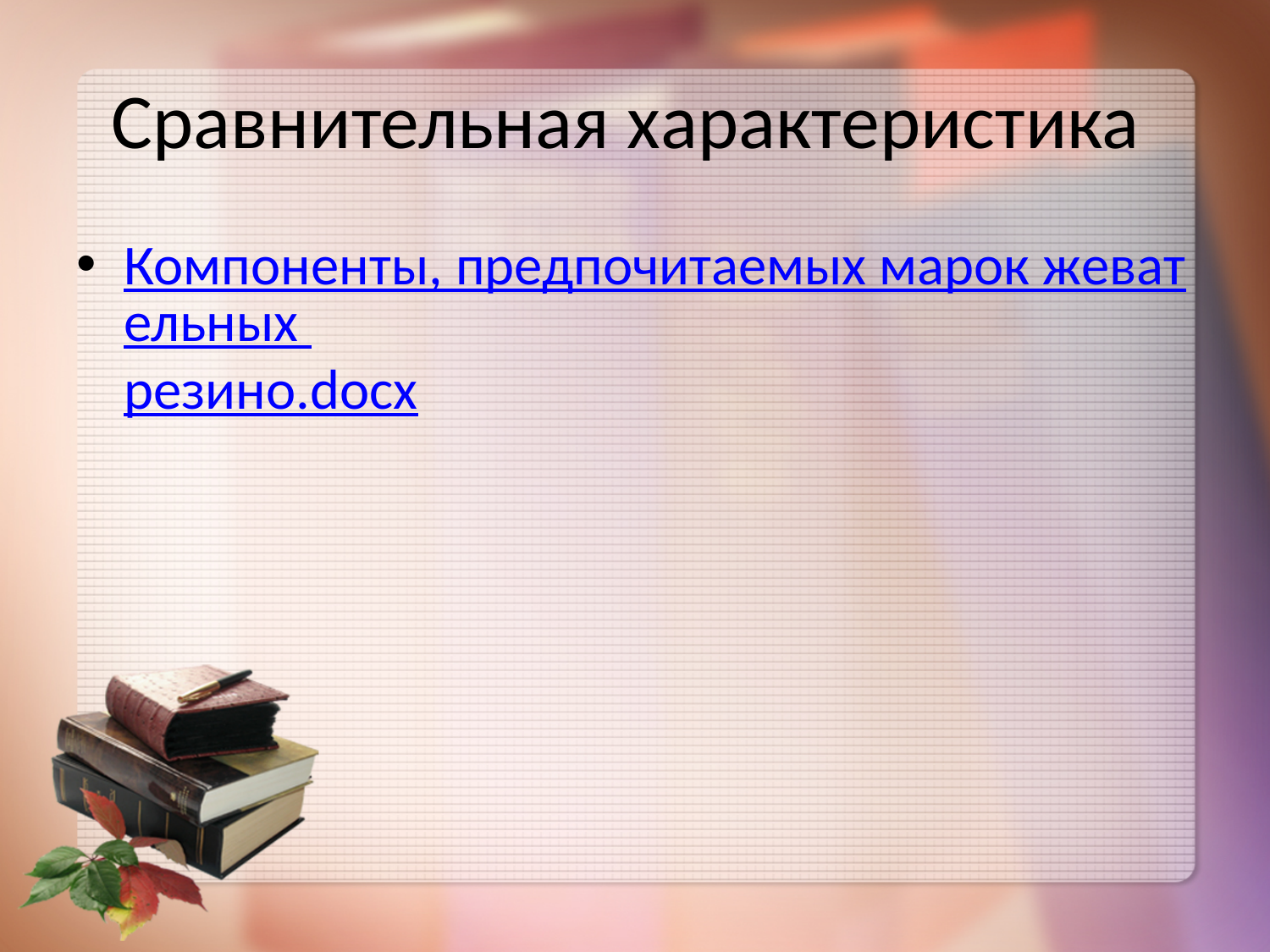

# Сравнительная характеристика
Компоненты, предпочитаемых марок жевательных резино.docx